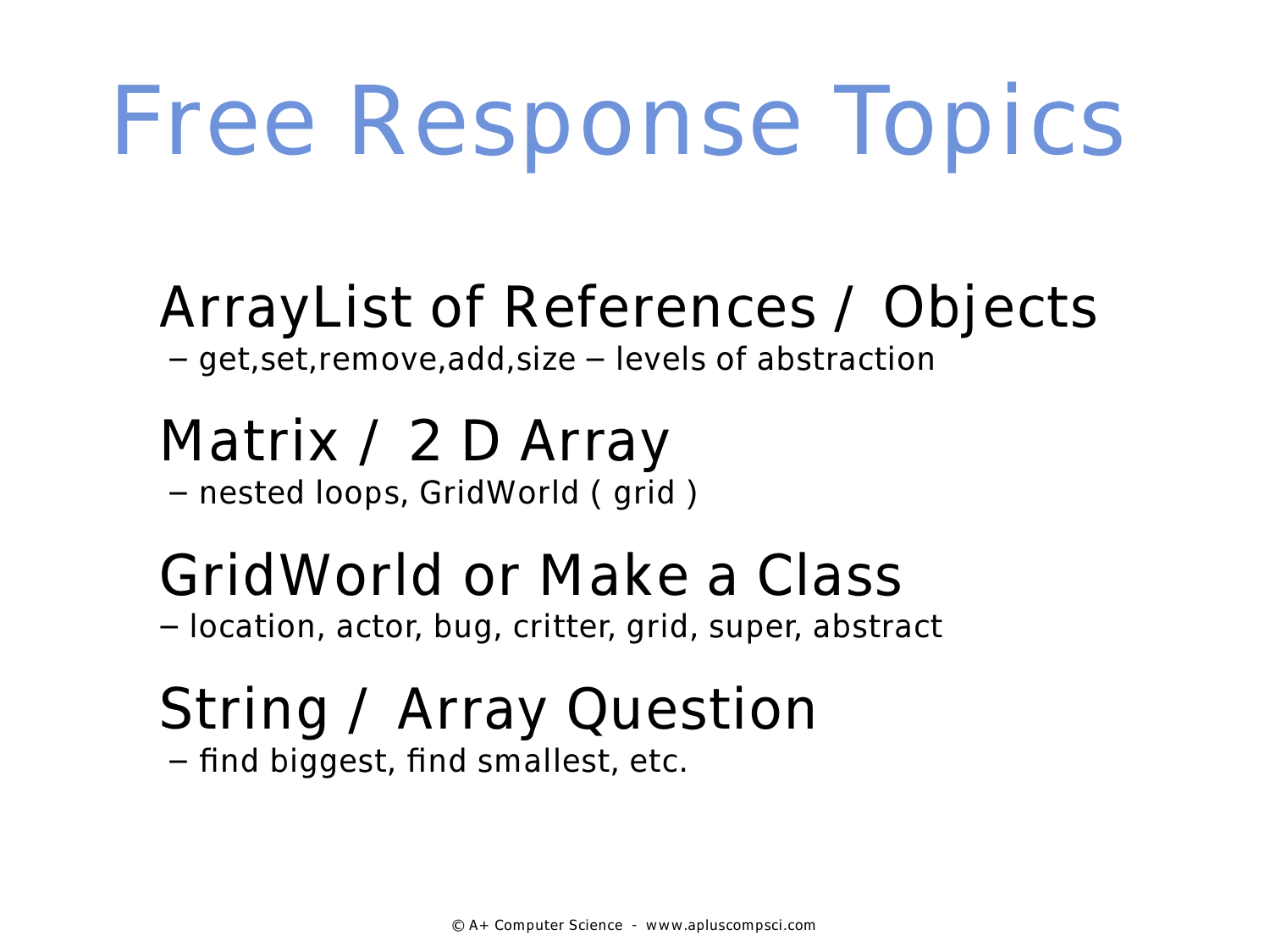

Free Response Topics
ArrayList of References / Objects
 – get,set,remove,add,size – levels of abstraction
Matrix / 2 D Array
 – nested loops, GridWorld ( grid )
GridWorld or Make a Class
– location, actor, bug, critter, grid, super, abstract
String / Array Question
 – find biggest, find smallest, etc.

© A+ Computer Science  -  www.apluscompsci.com